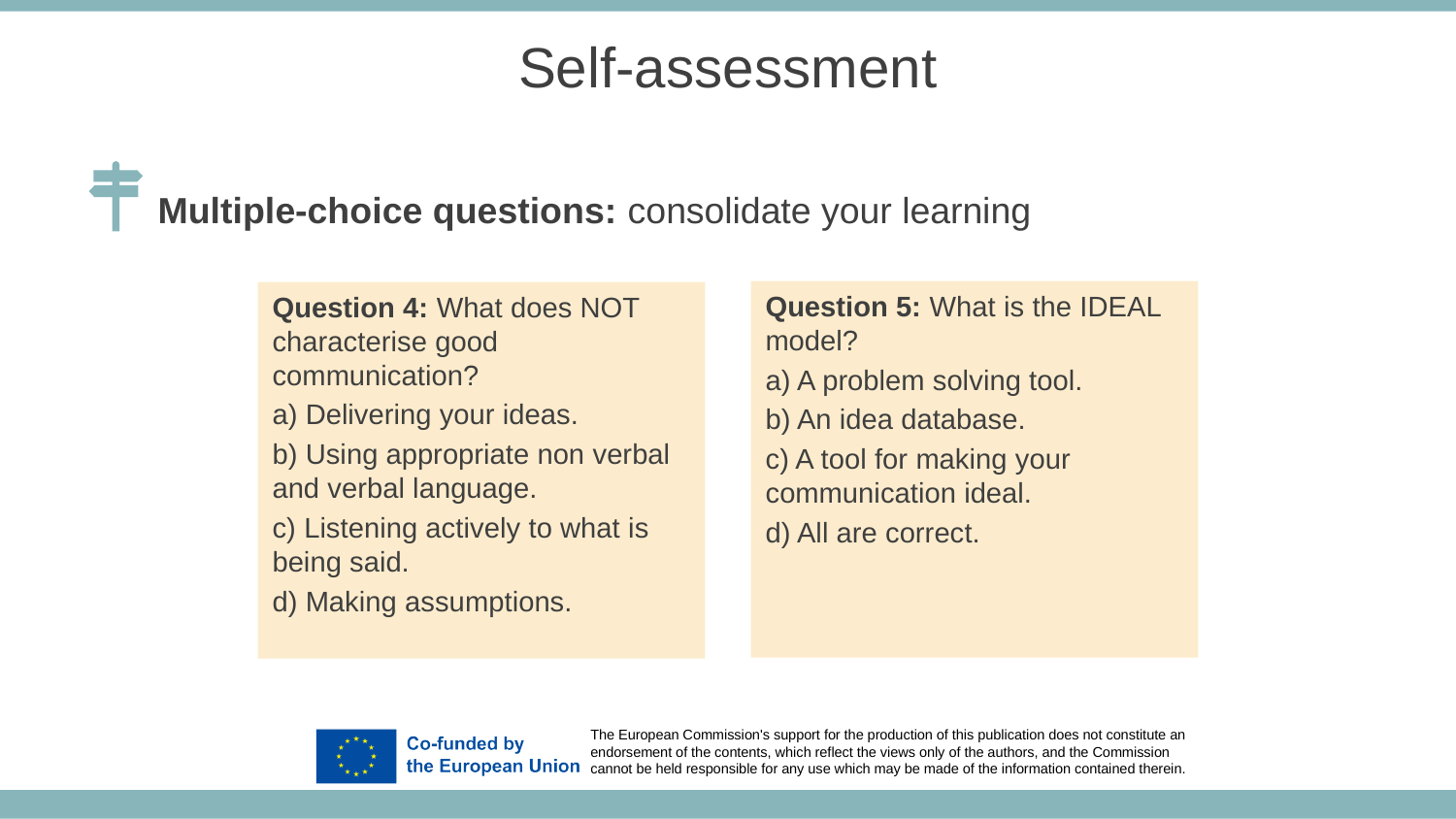

Self-assessment

Multiple-choice questions: consolidate your learning
Question 5: What is the IDEAL model?
a) A problem solving tool.
b) An idea database.
c) A tool for making your communication ideal.
d) All are correct.

Question 4: What does NOT characterise good communication?
a) Delivering your ideas.
b) Using appropriate non verbal and verbal language.
c) Listening actively to what is being said.
d) Making assumptions.